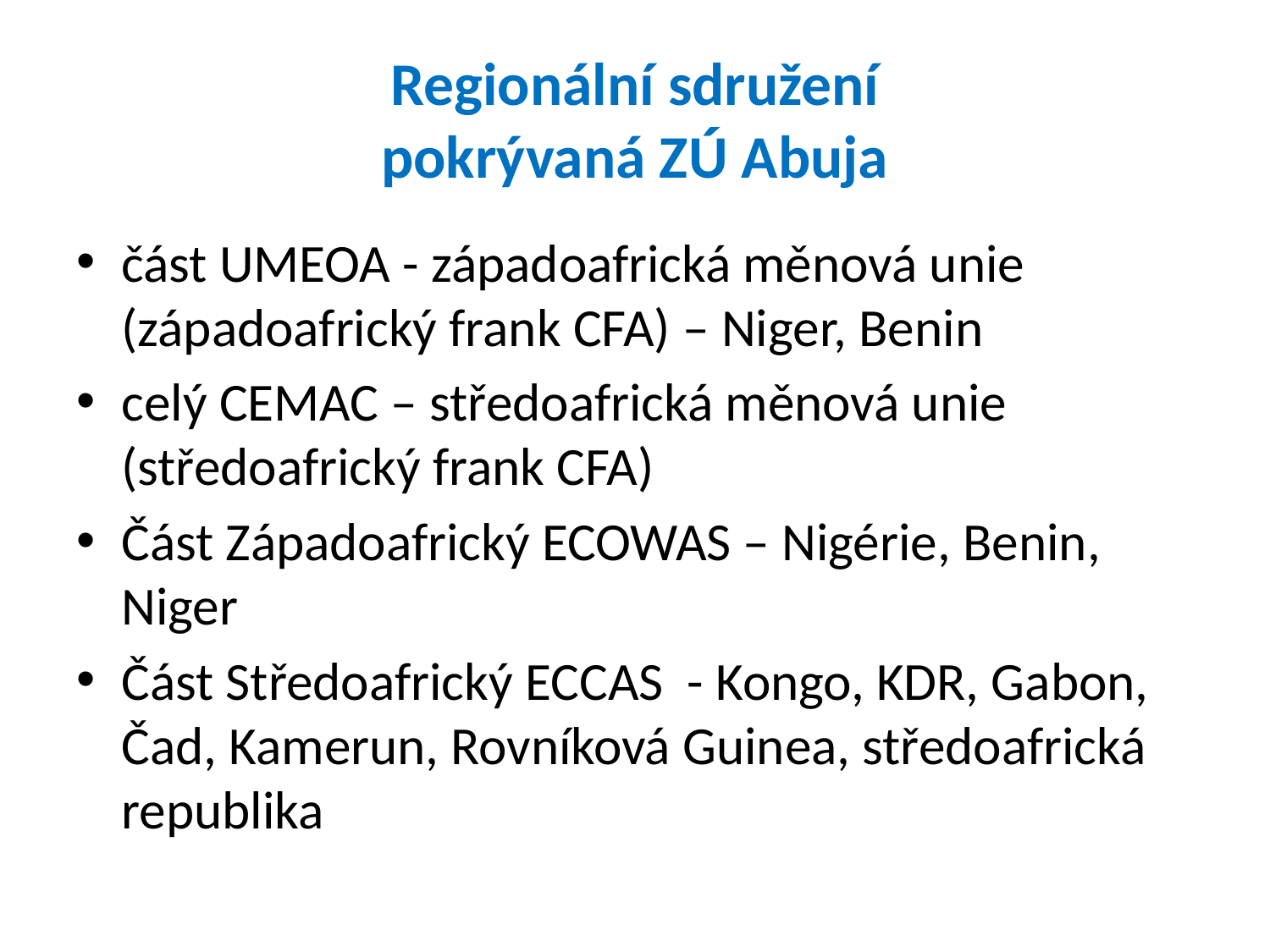

# Regionální sdružení pokrývaná ZÚ Abuja
část UMEOA - západoafrická měnová unie (západoafrický frank CFA) – Niger, Benin
celý CEMAC – středoafrická měnová unie (středoafrický frank CFA)
Část Západoafrický ECOWAS – Nigérie, Benin, Niger
Část Středoafrický ECCAS  - Kongo, KDR, Gabon, Čad, Kamerun, Rovníková Guinea, středoafrická republika